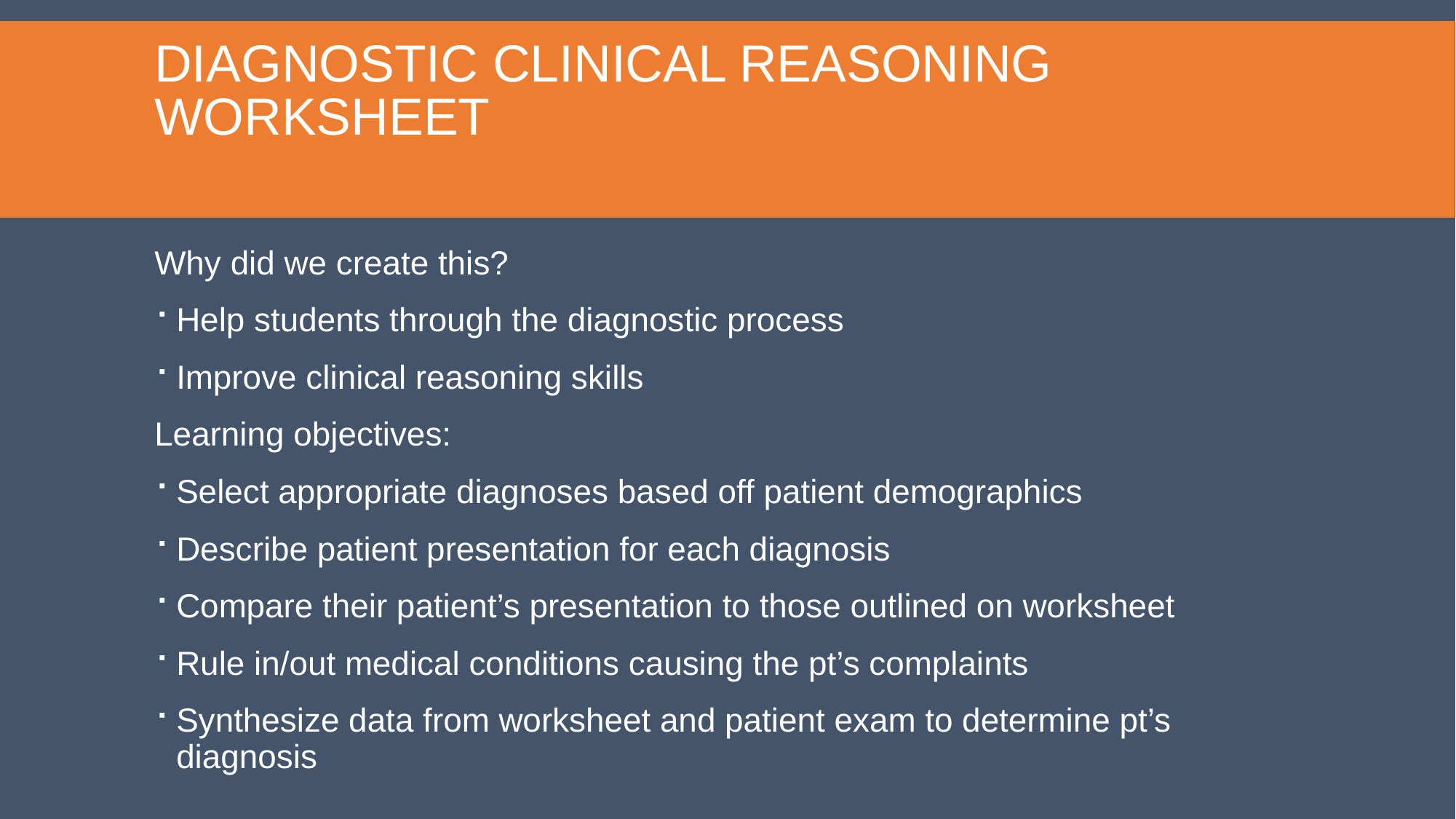

# Diagnostic Clinical Reasoning Worksheet
Why did we create this?
Help students through the diagnostic process
Improve clinical reasoning skills
Learning objectives:
Select appropriate diagnoses based off patient demographics
Describe patient presentation for each diagnosis
Compare their patient’s presentation to those outlined on worksheet
Rule in/out medical conditions causing the pt’s complaints
Synthesize data from worksheet and patient exam to determine pt’s diagnosis